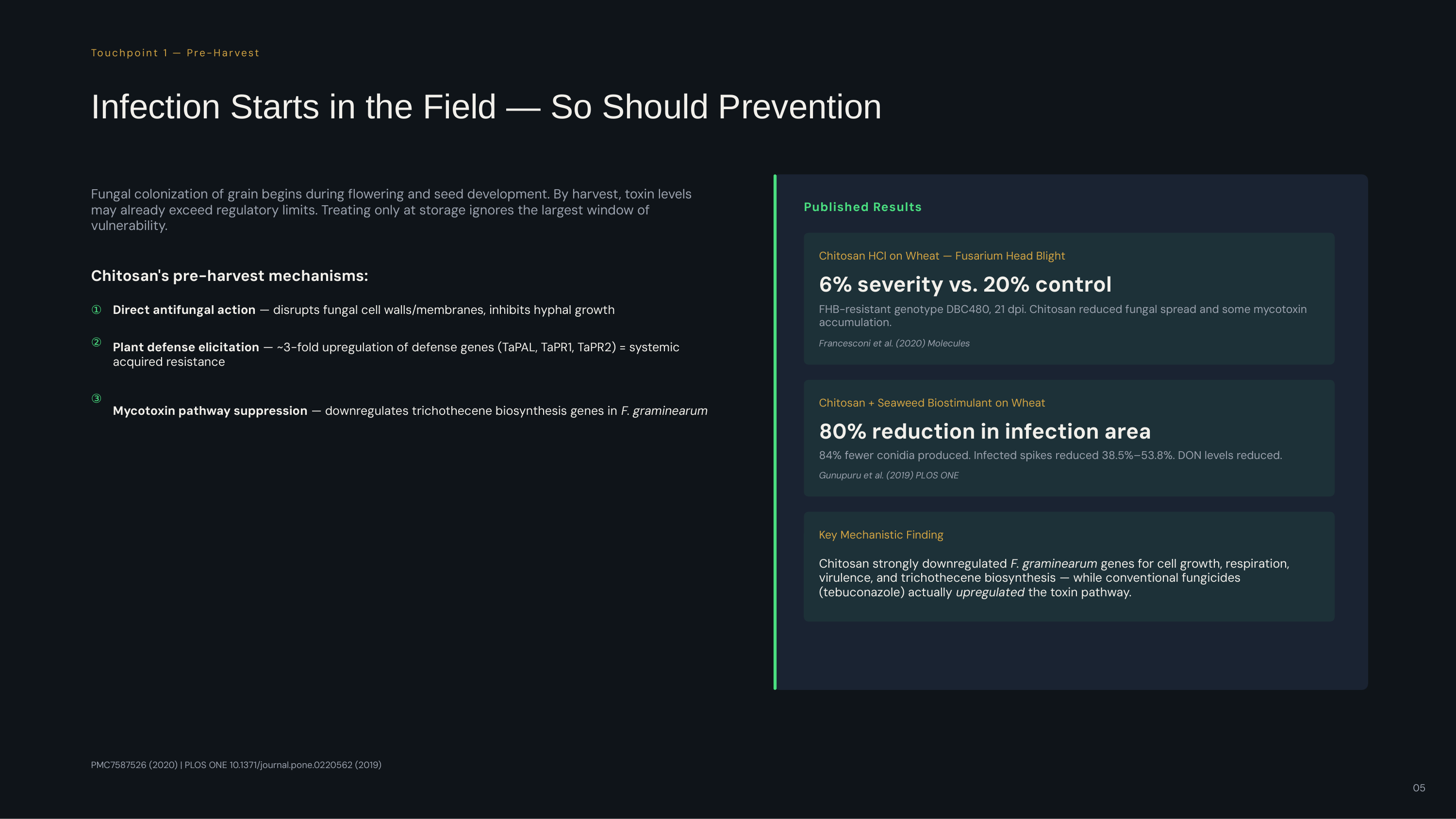

Touchpoint 1 — Pre-Harvest
Infection Starts in the Field — So Should Prevention
Fungal colonization of grain begins during flowering and seed development. By harvest, toxin levels may already exceed regulatory limits. Treating only at storage ignores the largest window of vulnerability.

Published Results

Chitosan HCl on Wheat — Fusarium Head Blight
Chitosan's pre-harvest mechanisms:
6% severity vs. 20% control
①
Direct antifungal action — disrupts fungal cell walls/membranes, inhibits hyphal growth
FHB-resistant genotype DBC480, 21 dpi. Chitosan reduced fungal spread and some mycotoxin accumulation.
②
Plant defense elicitation — ~3-fold upregulation of defense genes (TaPAL, TaPR1, TaPR2) = systemic acquired resistance
Francesconi et al. (2020) Molecules

③
Mycotoxin pathway suppression — downregulates trichothecene biosynthesis genes in F. graminearum
Chitosan + Seaweed Biostimulant on Wheat
80% reduction in infection area
84% fewer conidia produced. Infected spikes reduced 38.5%–53.8%. DON levels reduced.
Gunupuru et al. (2019) PLOS ONE

Key Mechanistic Finding
Chitosan strongly downregulated F. graminearum genes for cell growth, respiration, virulence, and trichothecene biosynthesis — while conventional fungicides (tebuconazole) actually upregulated the toxin pathway.
PMC7587526 (2020) | PLOS ONE 10.1371/journal.pone.0220562 (2019)
05